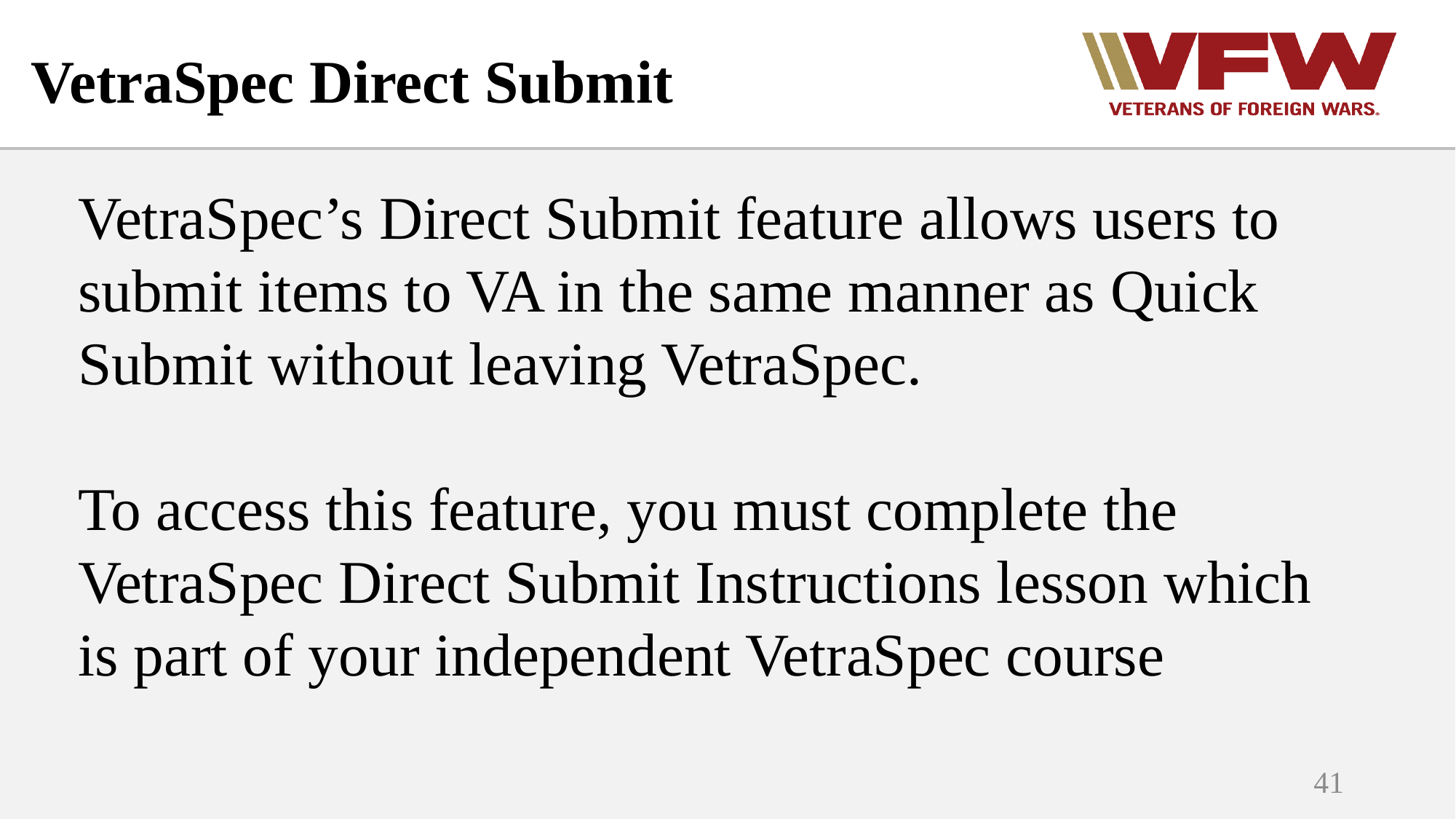

# VetraSpec Direct Submit
VetraSpec’s Direct Submit feature allows users to submit items to VA in the same manner as Quick Submit without leaving VetraSpec.

To access this feature, you must complete the VetraSpec Direct Submit Instructions lesson which is part of your independent VetraSpec course
41